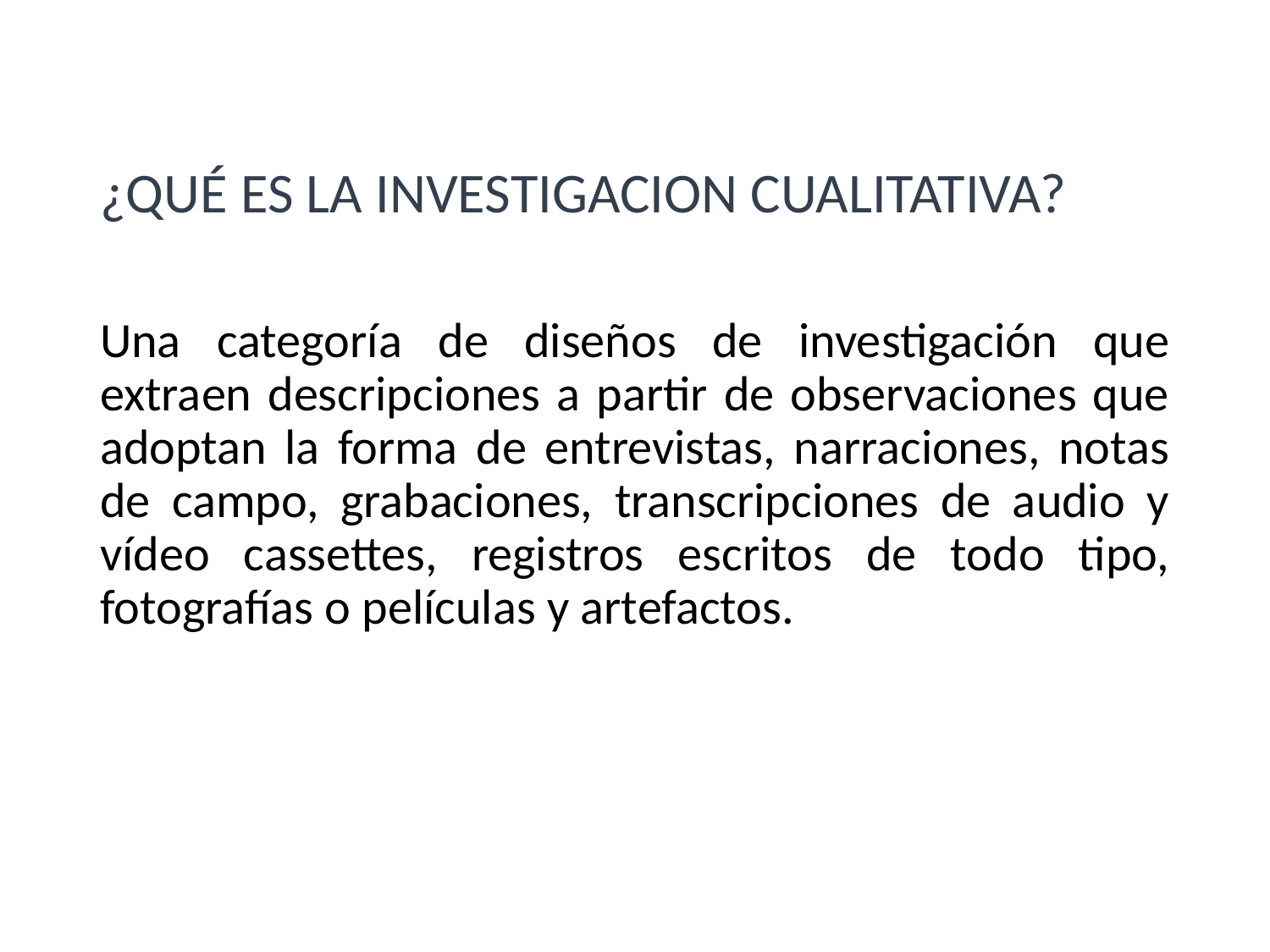

# ¿QUÉ ES LA INVESTIGACION CUALITATIVA?
Una categoría de diseños de investigación que extraen descripciones a partir de observaciones que adoptan la forma de entrevistas, narraciones, notas de campo, grabaciones, transcripciones de audio y vídeo cassettes, registros escritos de todo tipo, fotografías o películas y artefactos.